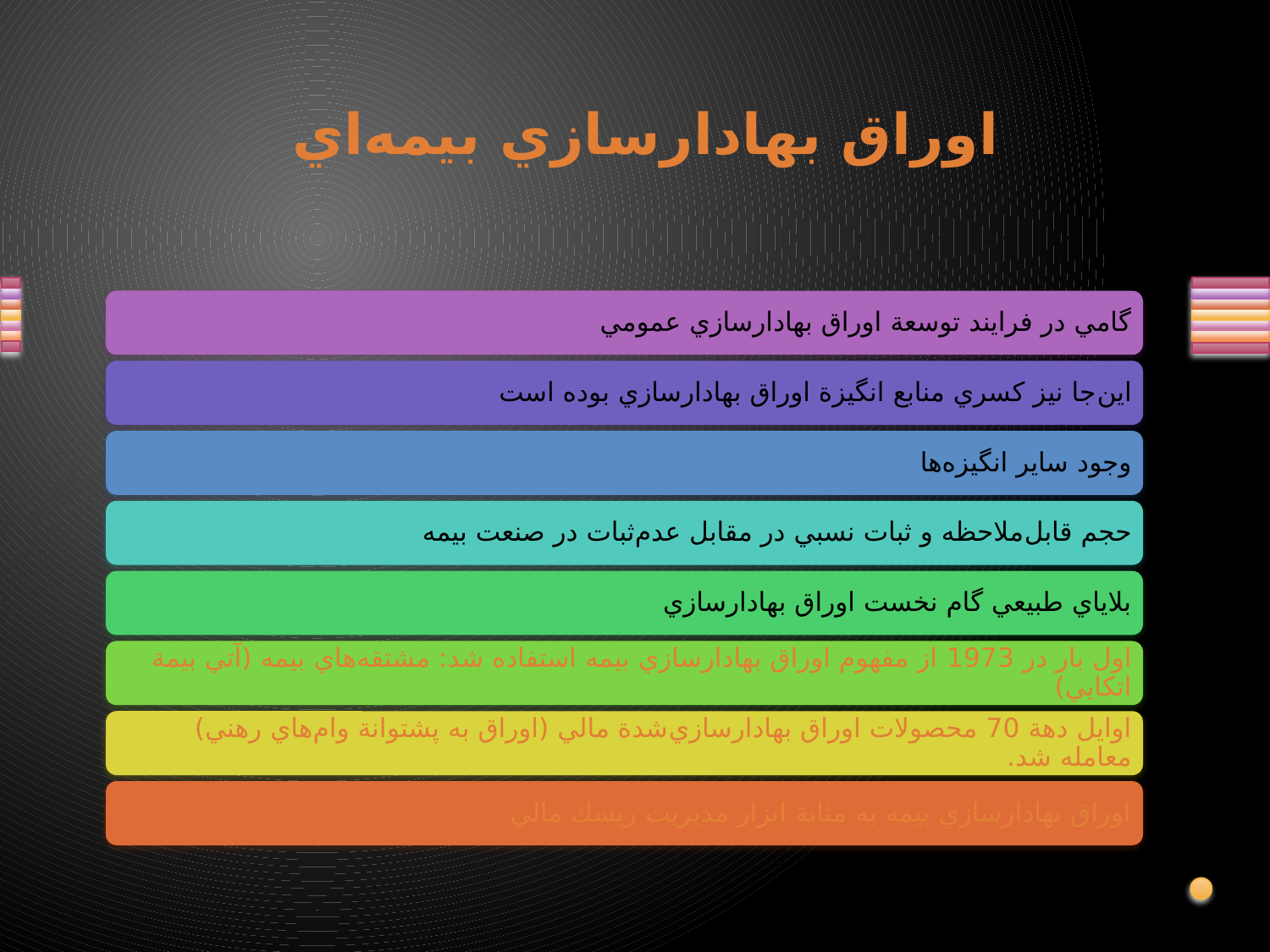

# اوراق بهادارسازي بيمه‌اي

گامي در فرايند توسعة اوراق بهادارسازي عمومي
اين‌جا نيز كسري منابع انگيزة اوراق بهادارسازي بوده است
وجود ساير انگيزه‌ها
حجم قابل‌ملاحظه و ثبات نسبي در مقابل عدم‌ثبات در صنعت بيمه
بلاياي طبيعي گام نخست اوراق بهادارسازي
اول بار در 1973 از مفهوم اوراق بهادارسازي بيمه استفاده شد: مشتقه‌هاي بيمه (آتي بيمة اتكايي)
اوايل دهة 70 محصولات اوراق بهادارسازي‌شدة مالي (اوراق به پشتوانة وام‌هاي رهني) معامله شد.
اوراق بهادارسازي بيمه به مثابة ابزار مديريت ريسك مالي